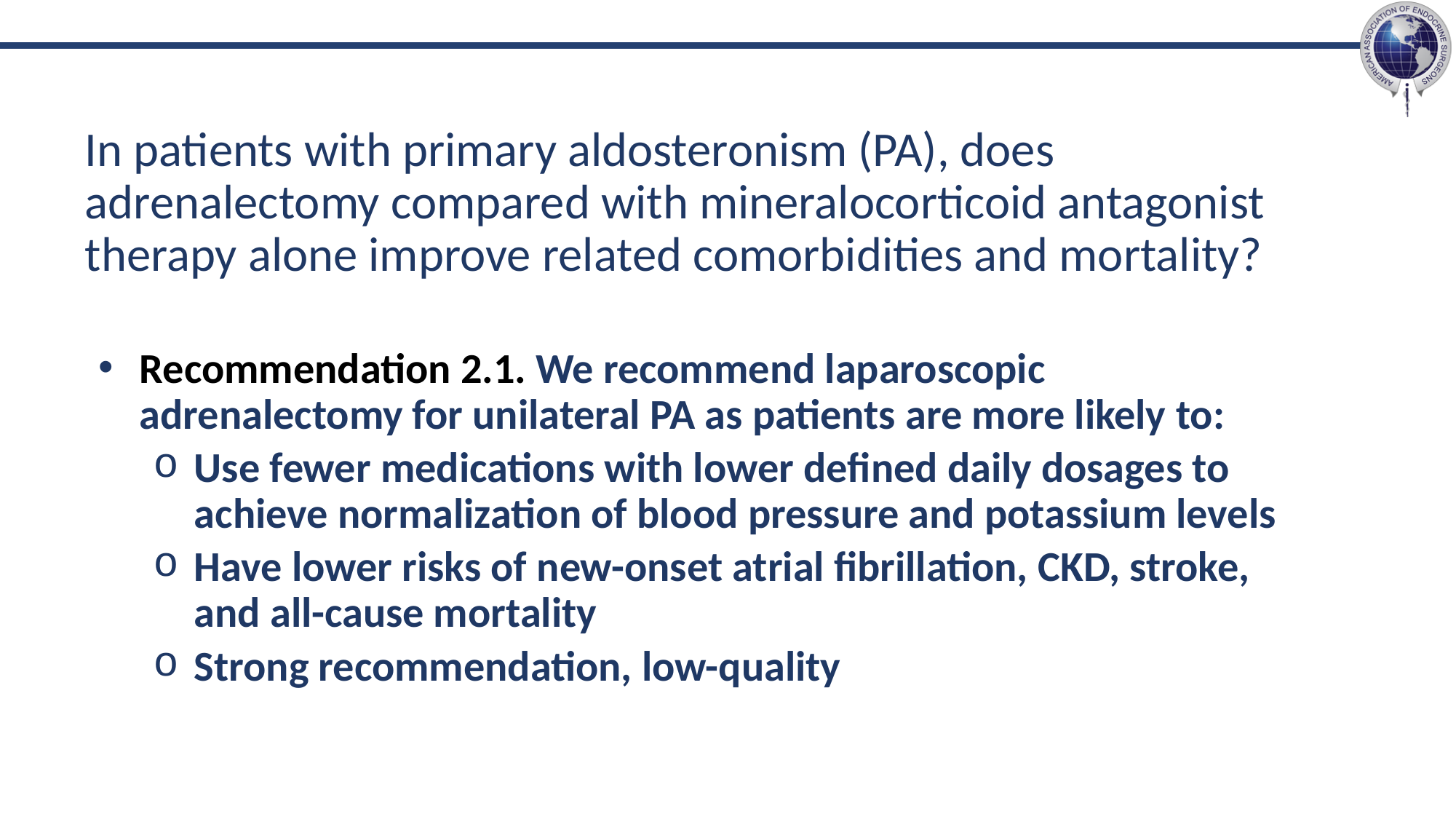

# In patients with primary aldosteronism (PA), does adrenalectomy compared with mineralocorticoid antagonist therapy alone improve related comorbidities and mortality?
Recommendation 2.1. We recommend laparoscopic adrenalectomy for unilateral PA as patients are more likely to:
Use fewer medications with lower defined daily dosages to achieve normalization of blood pressure and potassium levels
Have lower risks of new-onset atrial fibrillation, CKD, stroke, and all-cause mortality
Strong recommendation, low-quality